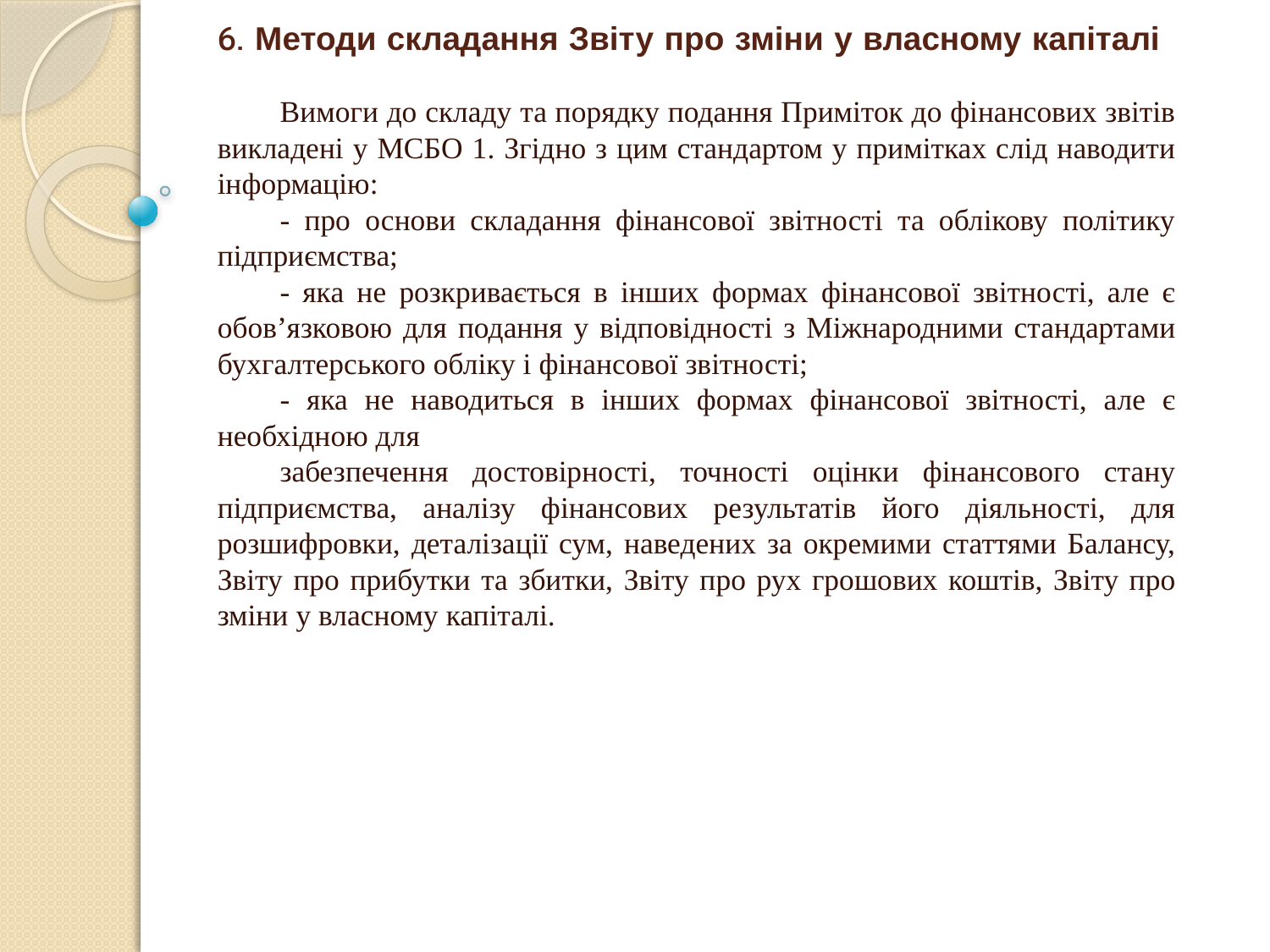

# 6. Методи складання Звіту про зміни у власному капіталі

Вимоги до складу та порядку подання Приміток до фінансових звітів викладені у МСБО 1. Згідно з цим стандартом у примітках слід наводити інформацію:
- про основи складання фінансової звітності та облікову політику підприємства;
- яка не розкривається в інших формах фінансової звітності, але є обов’язковою для подання у відповідності з Міжнародними стандартами бухгалтерського обліку і фінансової звітності;
- яка не наводиться в інших формах фінансової звітності, але є необхідною для
забезпечення достовірності, точності оцінки фінансового стану підприємства, аналізу фінансових результатів його діяльності, для розшифровки, деталізації сум, наведених за окремими статтями Балансу, Звіту про прибутки та збитки, Звіту про рух грошових коштів, Звіту про зміни у власному капіталі.